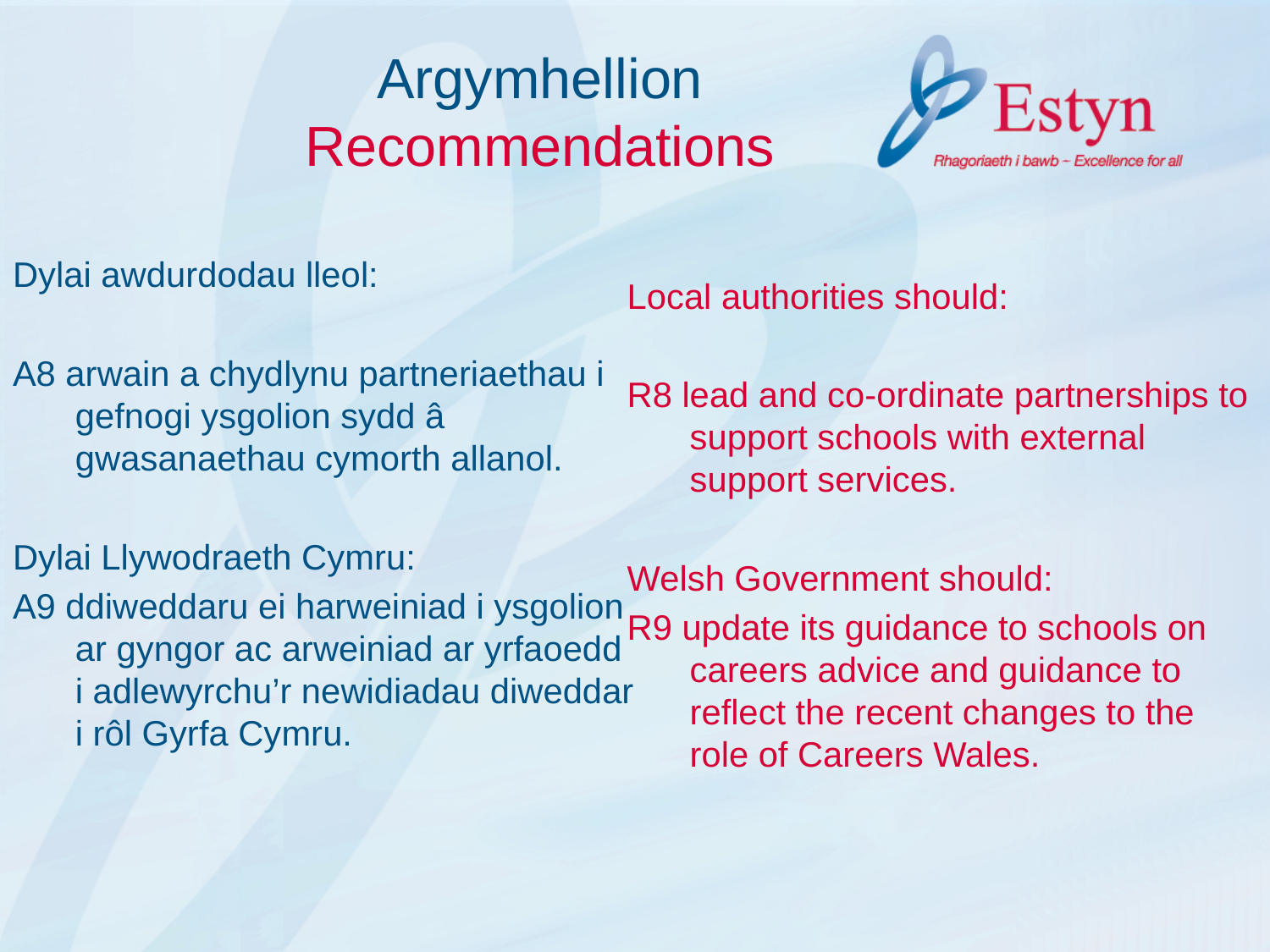

# Argymhellion Recommendations
Dylai awdurdodau lleol:

A8 arwain a chydlynu partneriaethau i gefnogi ysgolion sydd â gwasanaethau cymorth allanol.

Dylai Llywodraeth Cymru:
A9 ddiweddaru ei harweiniad i ysgolion ar gyngor ac arweiniad ar yrfaoedd i adlewyrchu’r newidiadau diweddar i rôl Gyrfa Cymru.

Local authorities should:

R8 lead and co-ordinate partnerships to support schools with external support services.

Welsh Government should:
R9 update its guidance to schools on careers advice and guidance to reflect the recent changes to the role of Careers Wales.